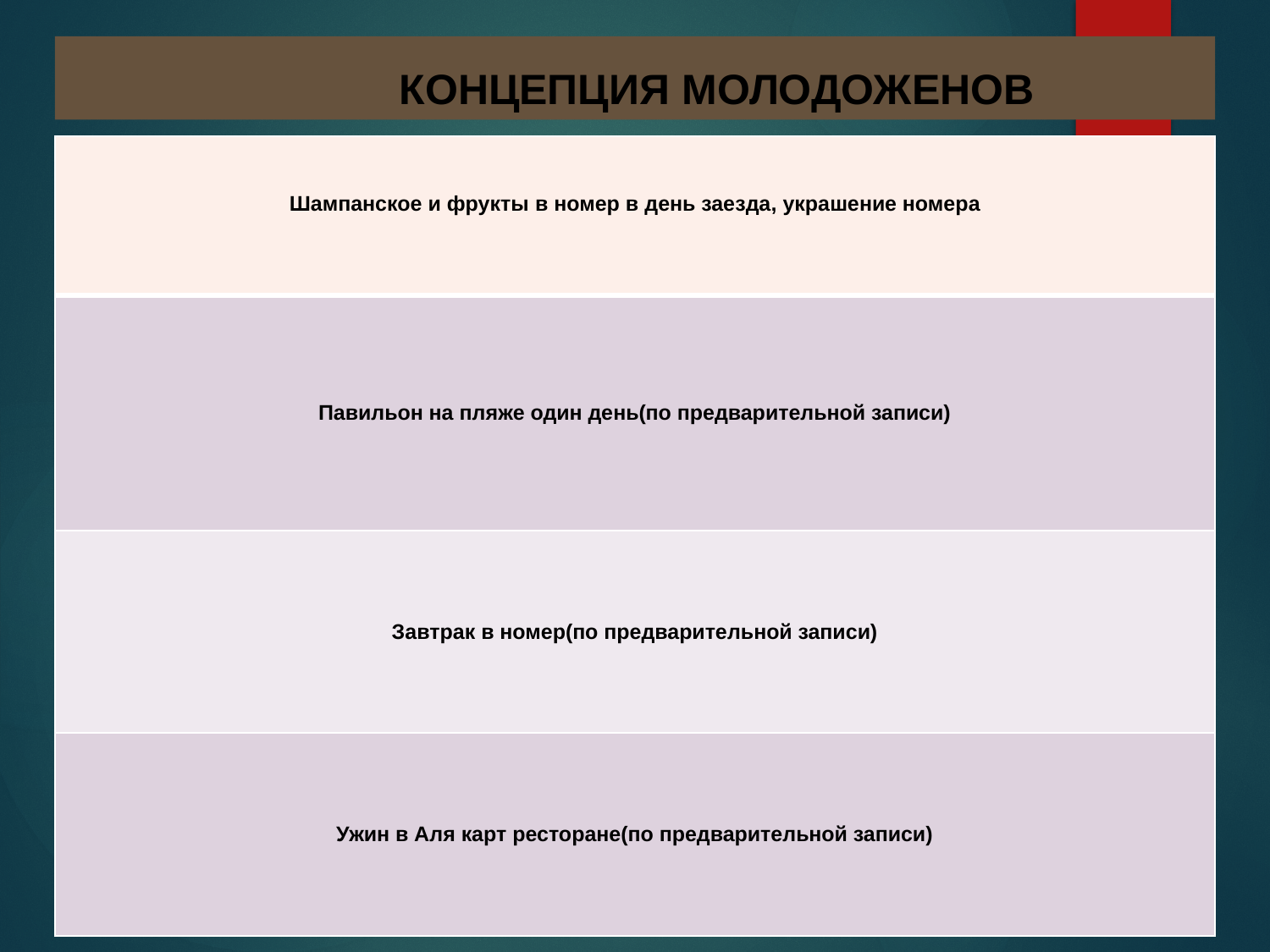

# КОНЦЕПЦИЯ МОЛОДОЖЕНОВ
| Шампанское и фрукты в номер в день заезда, украшение номера |
| --- |
| Павильон на пляже один день(по предварительной записи) |
| Завтрак в номер(по предварительной записи) |
| Ужин в Аля карт ресторане(по предварительной записи) |